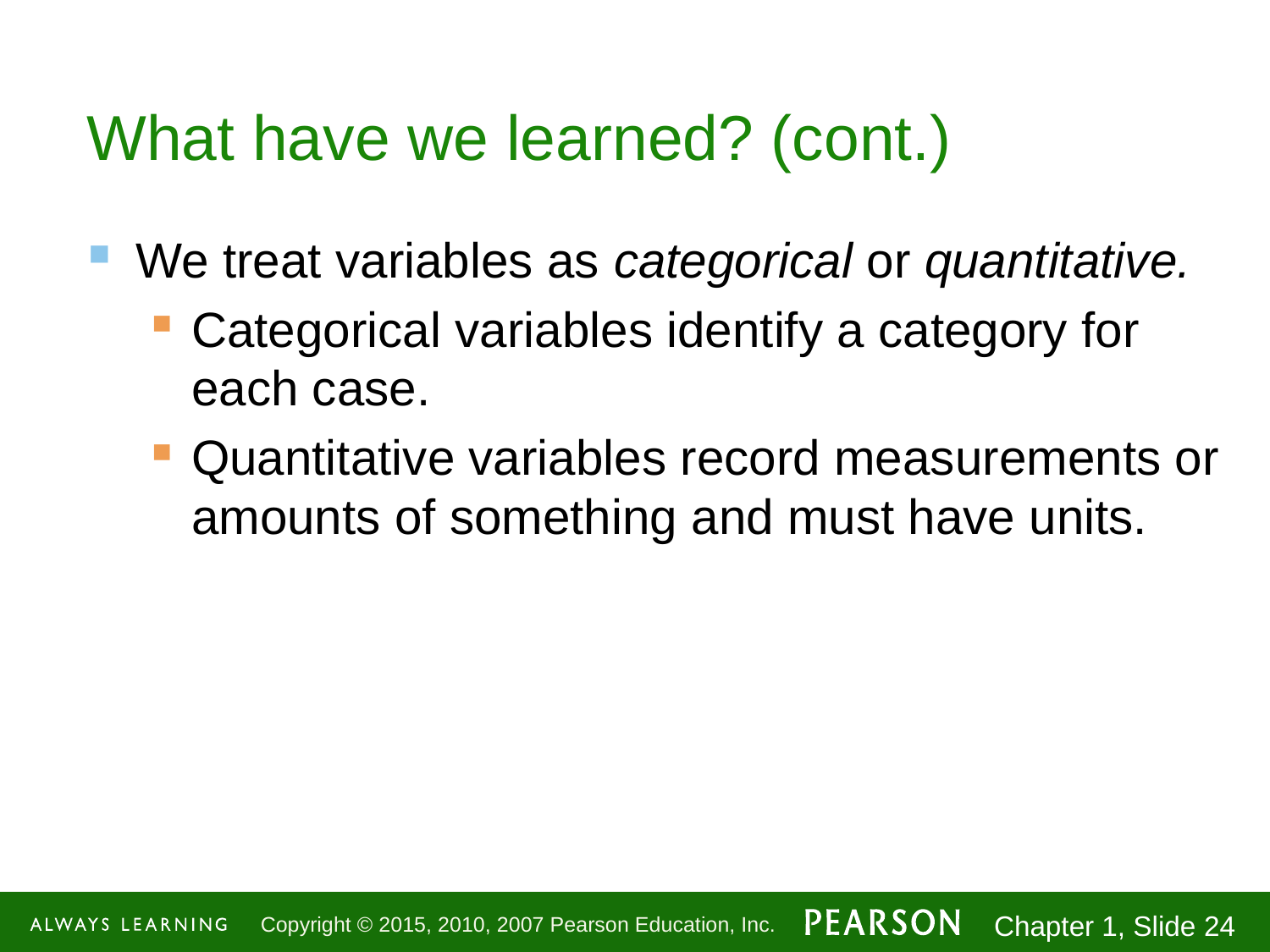

# What have we learned? (cont.)
We treat variables as categorical or quantitative.
Categorical variables identify a category for each case.
Quantitative variables record measurements or amounts of something and must have units.